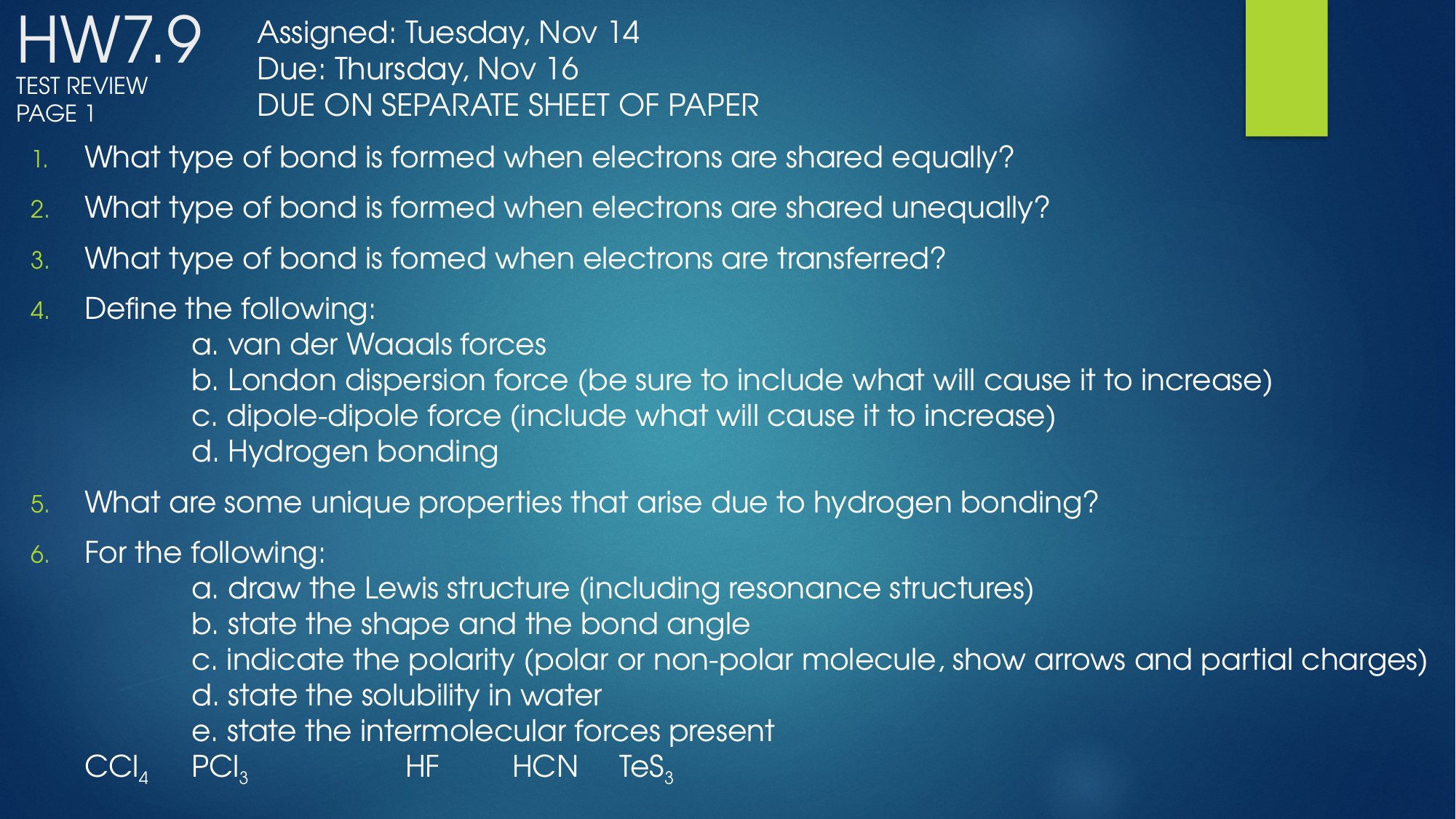

# HW7.9
Assigned: Tuesday, Nov 14
Due: Thursday, Nov 16
DUE ON SEPARATE SHEET OF PAPER
TEST REVIEW
PAGE 1
What type of bond is formed when electrons are shared equally?
What type of bond is formed when electrons are shared unequally?
What type of bond is fomed when electrons are transferred?
Define the following:
	a. van der Waaals forces
	b. London dispersion force (be sure to include what will cause it to increase)
	c. dipole-dipole force (include what will cause it to increase)
	d. Hydrogen bonding
What are some unique properties that arise due to hydrogen bonding?
For the following:
	a. draw the Lewis structure (including resonance structures)
	b. state the shape and the bond angle
	c. indicate the polarity (polar or non-polar molecule, show arrows and partial charges)
	d. state the solubility in water
	e. state the intermolecular forces present
CCl4		PCl3		HF			HCN		TeS3